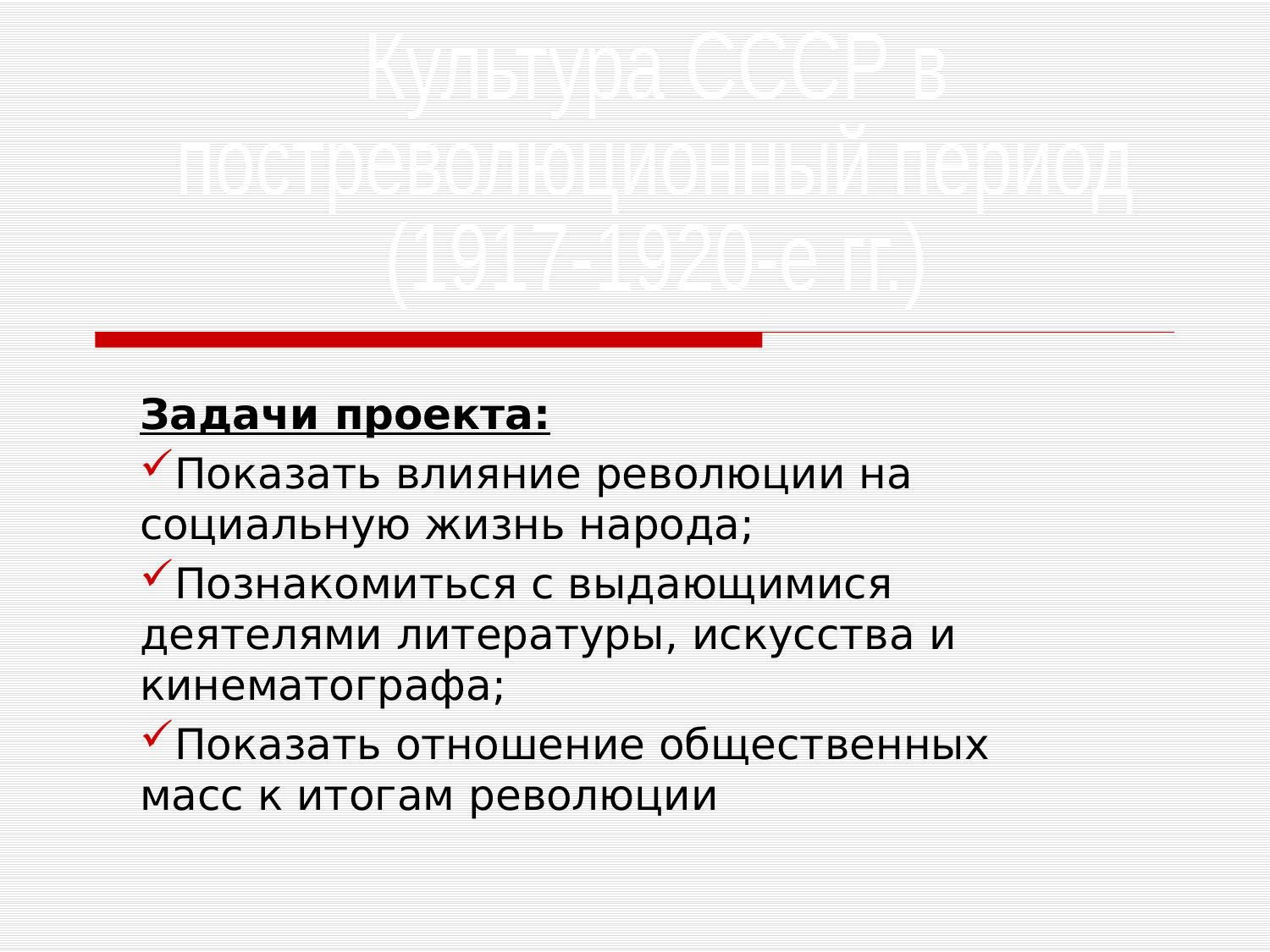

Культура СССР в
постреволюционный период
(1917-1920-е гг.)
Задачи проекта:
Показать влияние революции на социальную жизнь народа;
Познакомиться с выдающимися деятелями литературы, искусства и кинематографа;
Показать отношение общественных масс к итогам революции